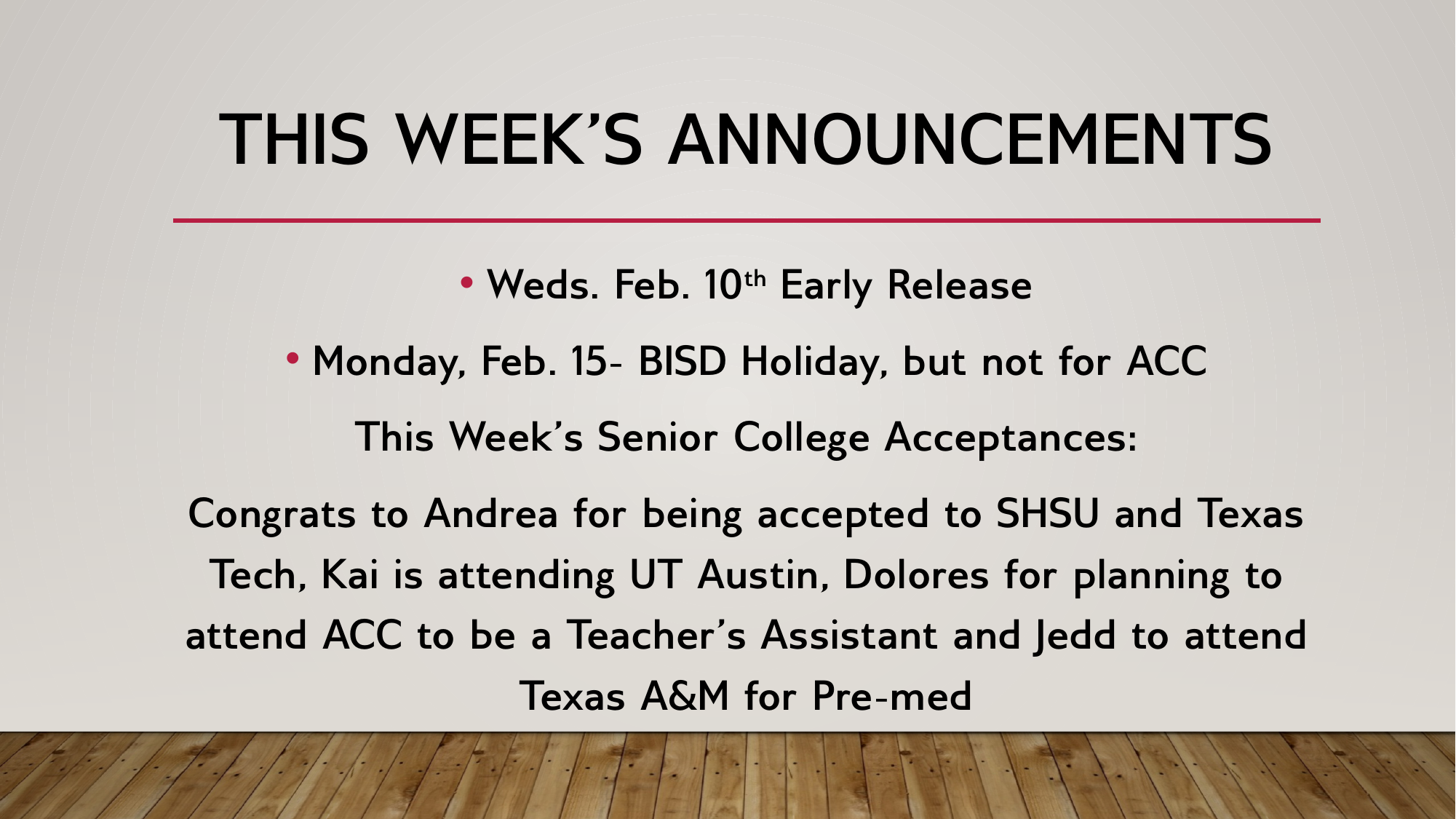

# This Week’s Announcements
Weds. Feb. 10th Early Release
Monday, Feb. 15- BISD Holiday, but not for ACC
This Week’s Senior College Acceptances:
Congrats to Andrea for being accepted to SHSU and Texas Tech, Kai is attending UT Austin, Dolores for planning to attend ACC to be a Teacher’s Assistant and Jedd to attend Texas A&M for Pre-med